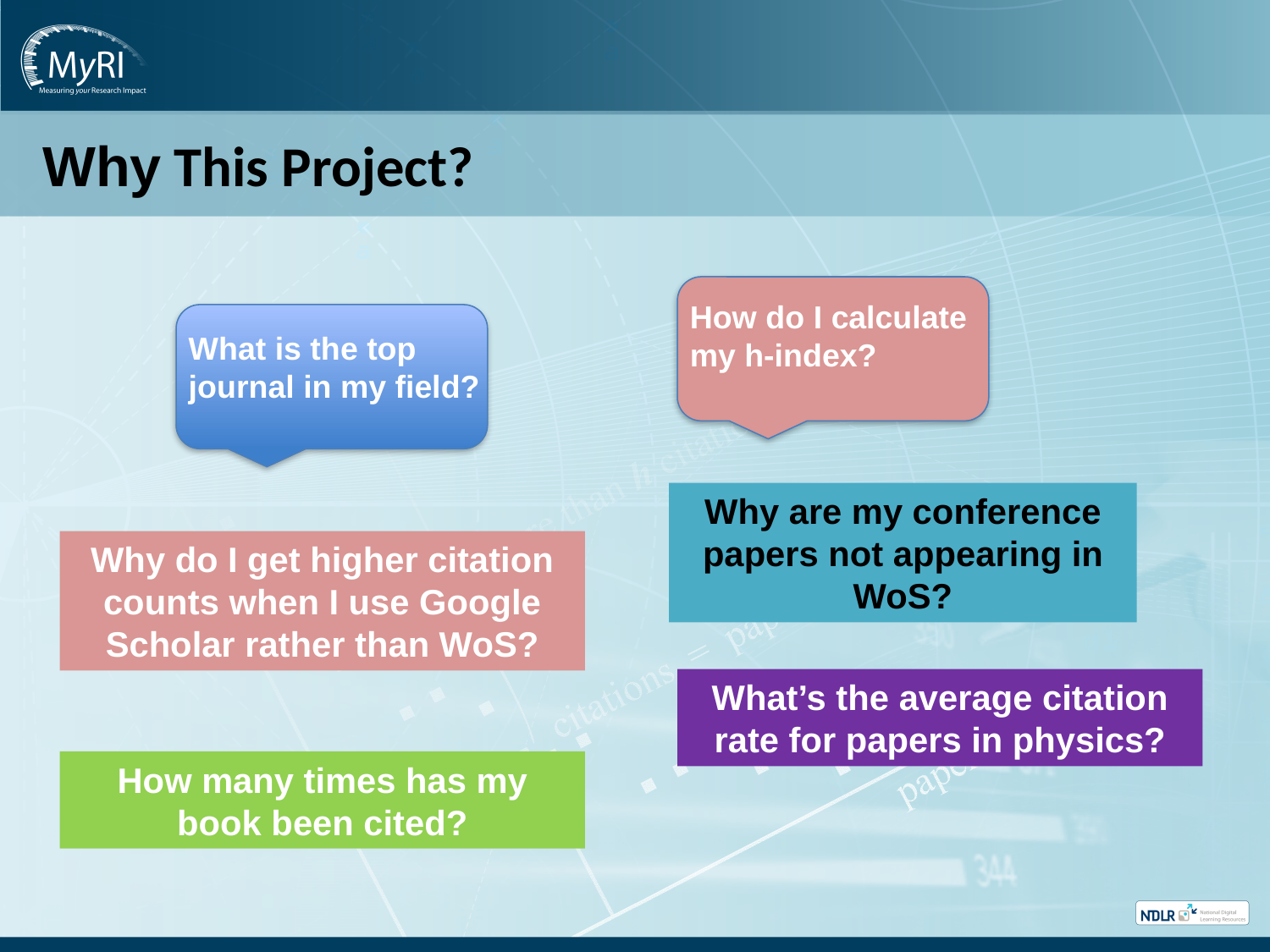

# Why This Project?

How do I calculate
my h-index?

What is the top journal in my field?
Why are my conference papers not appearing in WoS?
Why do I get higher citation counts when I use Google Scholar rather than WoS?
What’s the average citation rate for papers in physics?
How many times has my book been cited?